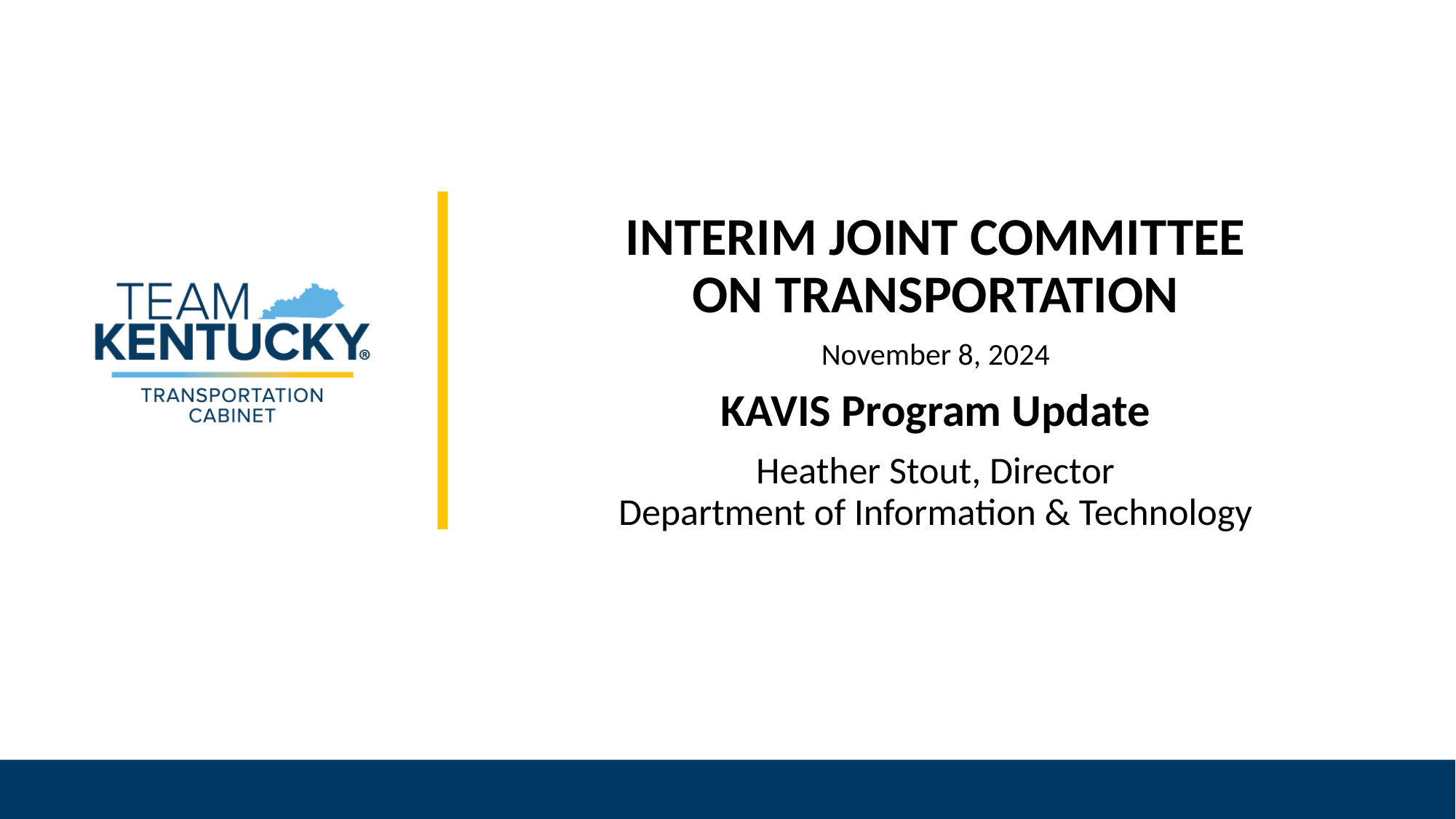

INTERIM JOINT COMMITTEE
ON TRANSPORTATION
November 8, 2024
KAVIS Program Update
Heather Stout, Director
Department of Information & Technology